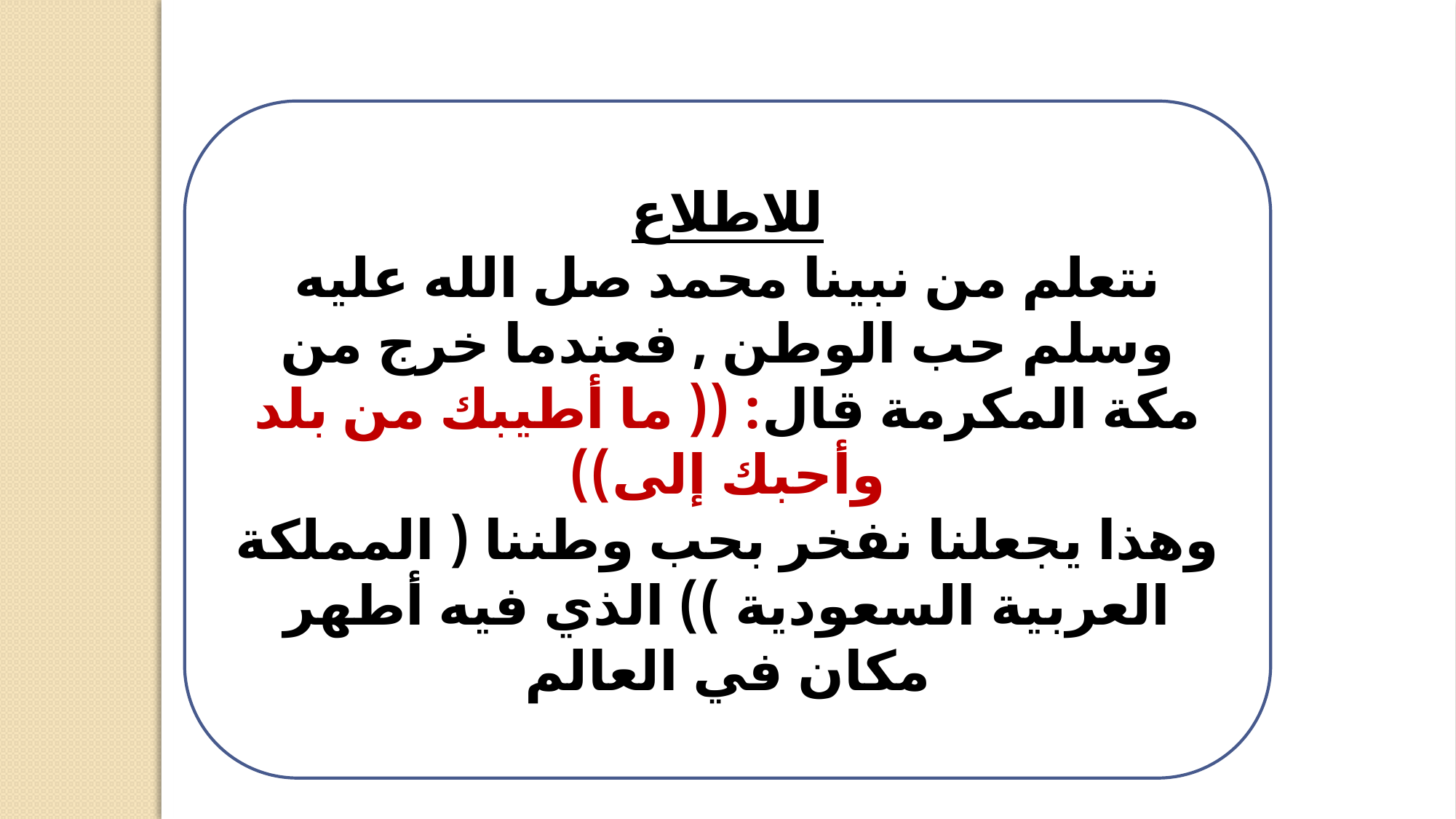

للاطلاع
نتعلم من نبينا محمد صل الله عليه وسلم حب الوطن , فعندما خرج من مكة المكرمة قال: (( ما أطيبك من بلد وأحبك إلى))
وهذا يجعلنا نفخر بحب وطننا ( المملكة العربية السعودية )) الذي فيه أطهر مكان في العالم